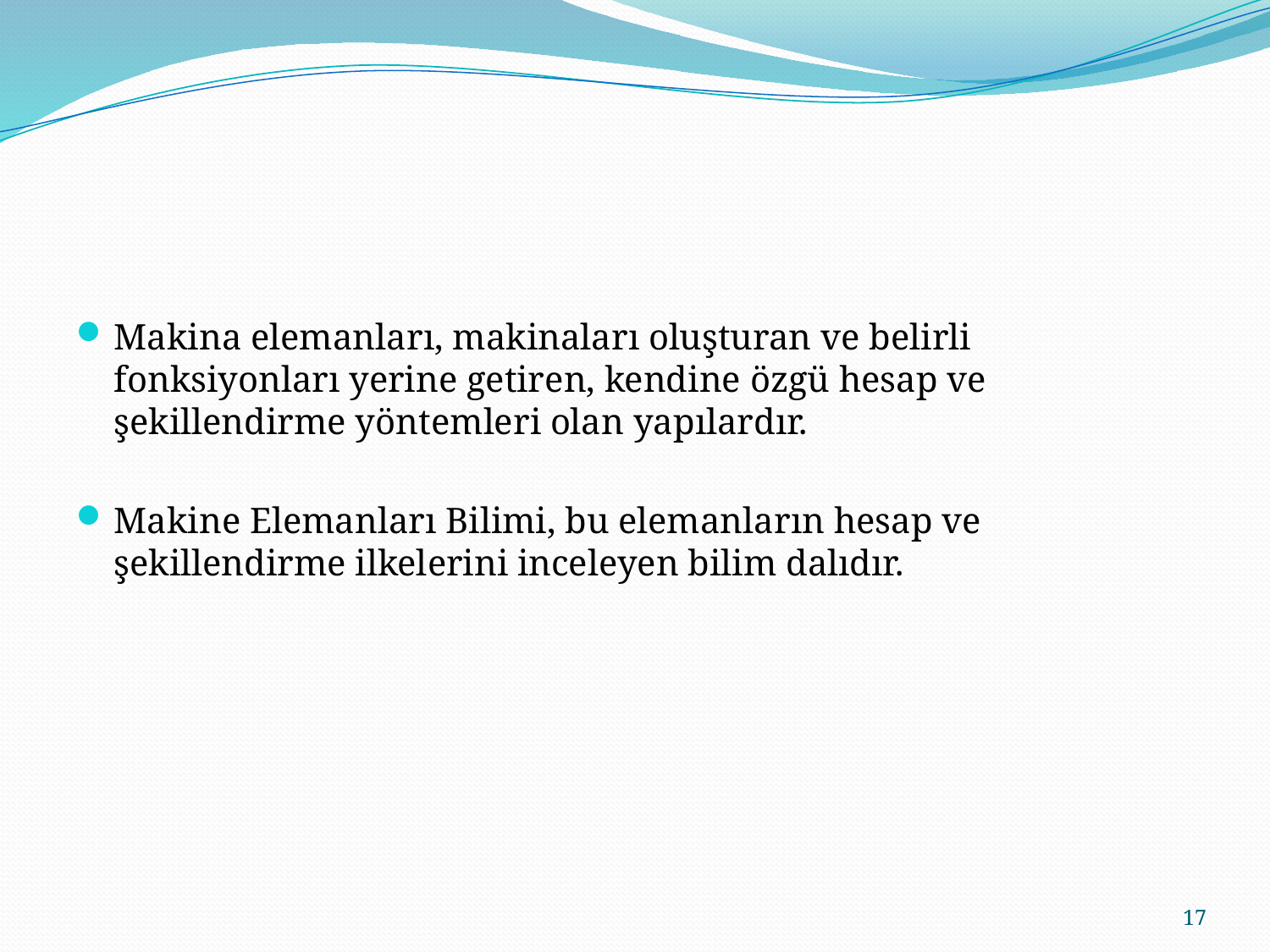

Makina elemanları, makinaları oluşturan ve belirli fonksiyonları yerine getiren, kendine özgü hesap ve şekillendirme yöntemleri olan yapılardır.

Makine Elemanları Bilimi, bu elemanların hesap ve şekillendirme ilkelerini inceleyen bilim dalıdır.

17